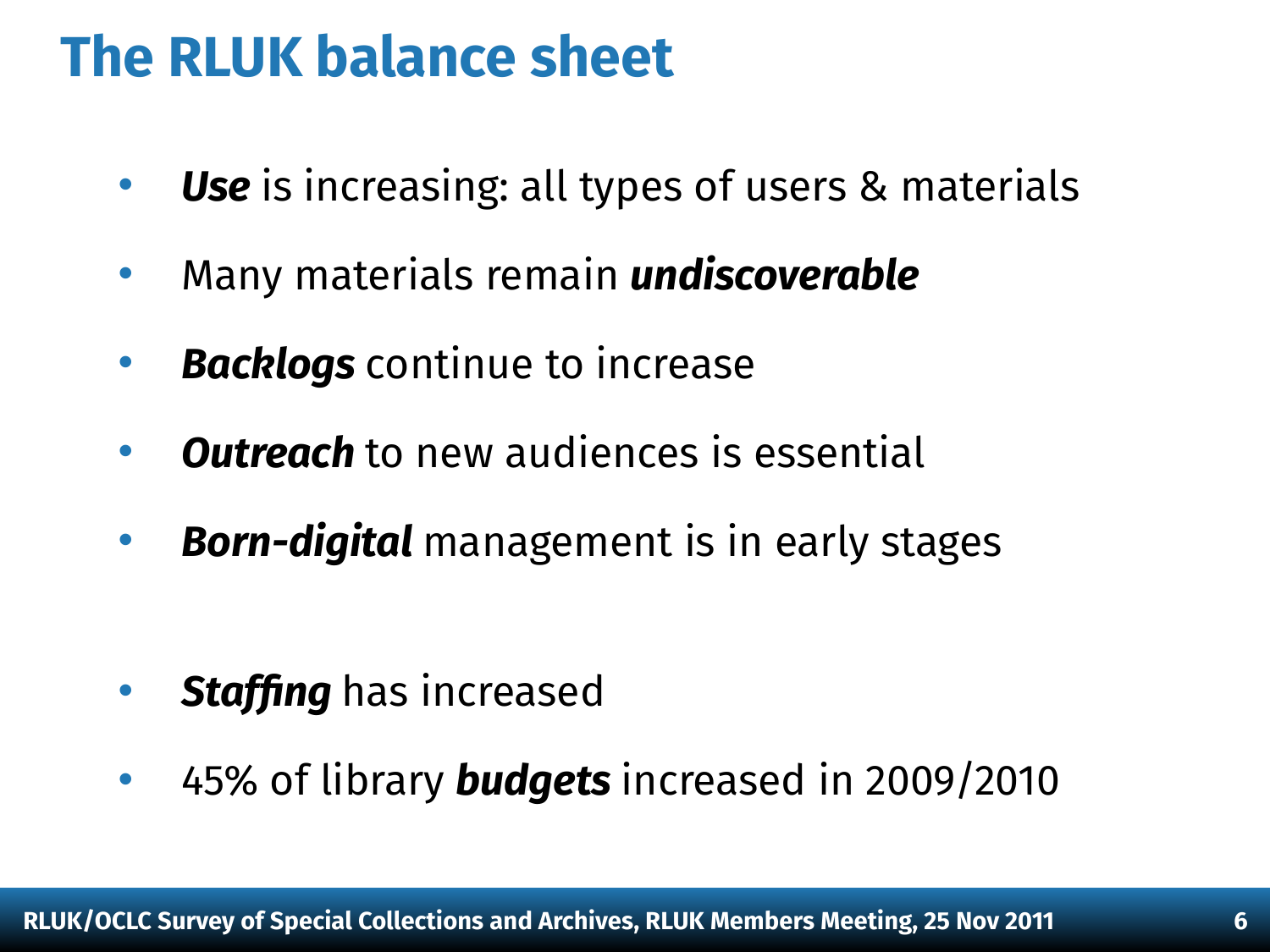

# The RLUK balance sheet
Use is increasing: all types of users & materials

Many materials remain undiscoverable

Backlogs continue to increase

Outreach to new audiences is essential

Born-digital management is in early stages

Staffing has increased

45% of library budgets increased in 2009/2010